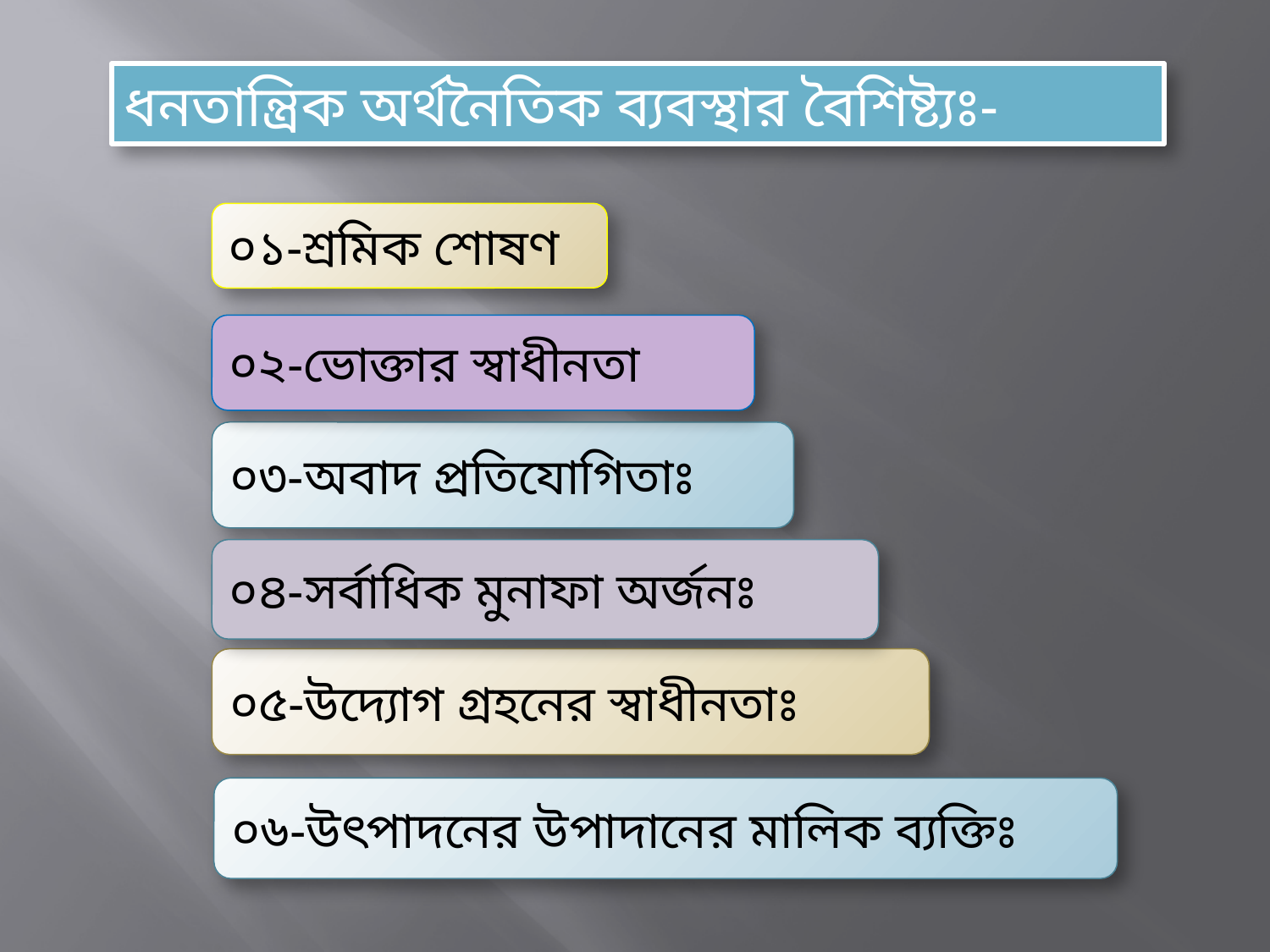

ধনতান্ত্রিক অর্থনৈতিক ব্যবস্থার বৈশিষ্ট্যঃ-
০১-শ্রমিক শোষণ
০২-ভোক্তার স্বাধীনতা
০৩-অবাদ প্রতিযোগিতাঃ
০৪-সর্বাধিক মুনাফা অর্জনঃ
০৫-উদ্যোগ গ্রহনের স্বাধীনতাঃ
০৬-উৎপাদনের উপাদানের মালিক ব্যক্তিঃ